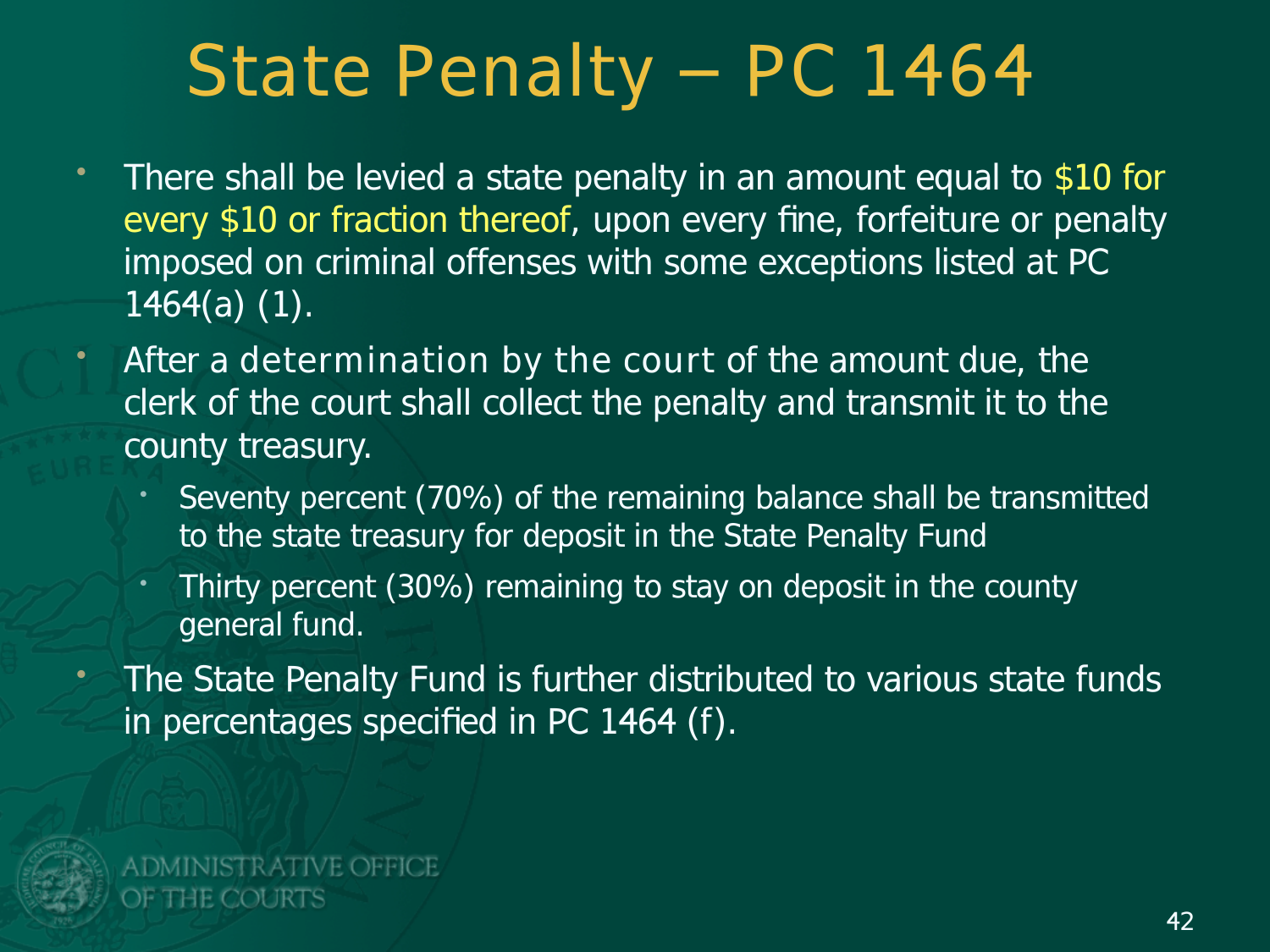

# State Penalty – PC 1464
There shall be levied a state penalty in an amount equal to $10 for every $10 or fraction thereof, upon every fine, forfeiture or penalty imposed on criminal offenses with some exceptions listed at PC 1464(a) (1).
After a determination by the court of the amount due, the clerk of the court shall collect the penalty and transmit it to the county treasury.
Seventy percent (70%) of the remaining balance shall be transmitted to the state treasury for deposit in the State Penalty Fund
Thirty percent (30%) remaining to stay on deposit in the county general fund.
The State Penalty Fund is further distributed to various state funds in percentages specified in PC 1464 (f).

42